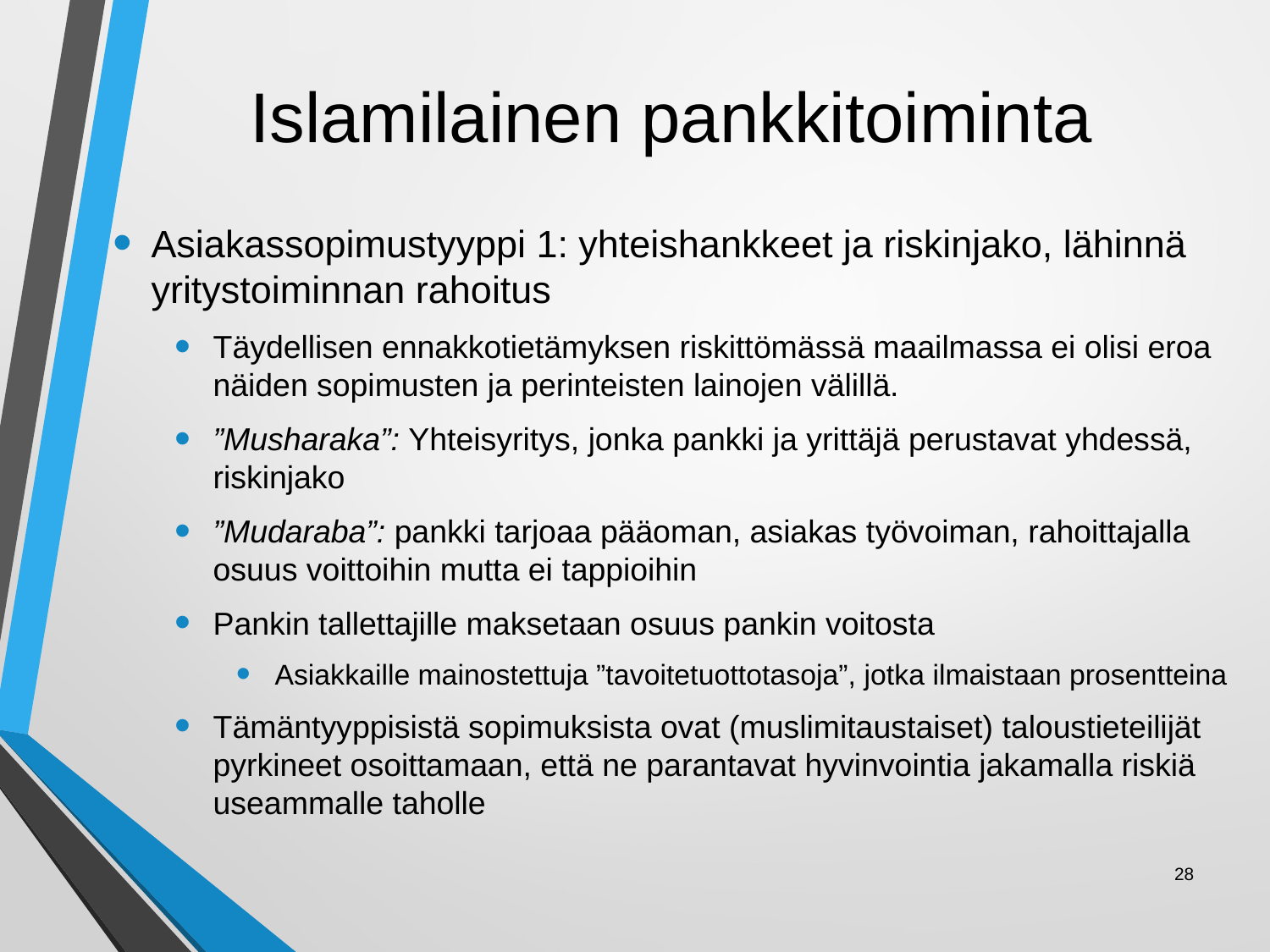

# Islamilainen pankkitoiminta
Asiakassopimustyyppi 1: yhteishankkeet ja riskinjako, lähinnä yritystoiminnan rahoitus
Täydellisen ennakkotietämyksen riskittömässä maailmassa ei olisi eroa näiden sopimusten ja perinteisten lainojen välillä.
”Musharaka”: Yhteisyritys, jonka pankki ja yrittäjä perustavat yhdessä, riskinjako
”Mudaraba”: pankki tarjoaa pääoman, asiakas työvoiman, rahoittajalla osuus voittoihin mutta ei tappioihin
Pankin tallettajille maksetaan osuus pankin voitosta
Asiakkaille mainostettuja ”tavoitetuottotasoja”, jotka ilmaistaan prosentteina
Tämäntyyppisistä sopimuksista ovat (muslimitaustaiset) taloustieteilijät pyrkineet osoittamaan, että ne parantavat hyvinvointia jakamalla riskiä useammalle taholle

28